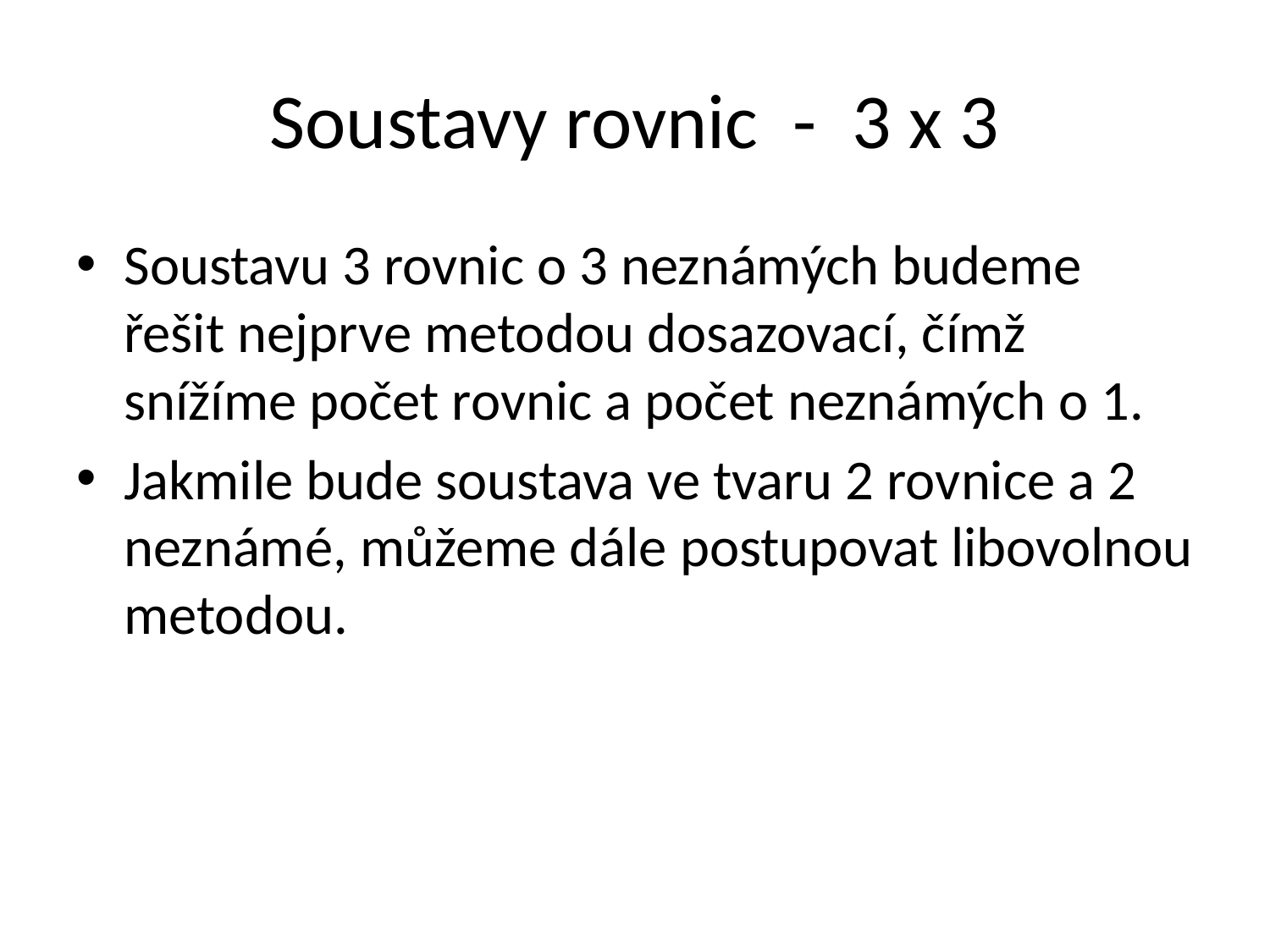

# Soustavy rovnic  -  3 x 3
Soustavu 3 rovnic o 3 neznámých budeme řešit nejprve metodou dosazovací, čímž snížíme počet rovnic a počet neznámých o 1.
Jakmile bude soustava ve tvaru 2 rovnice a 2 neznámé, můžeme dále postupovat libovolnou metodou.